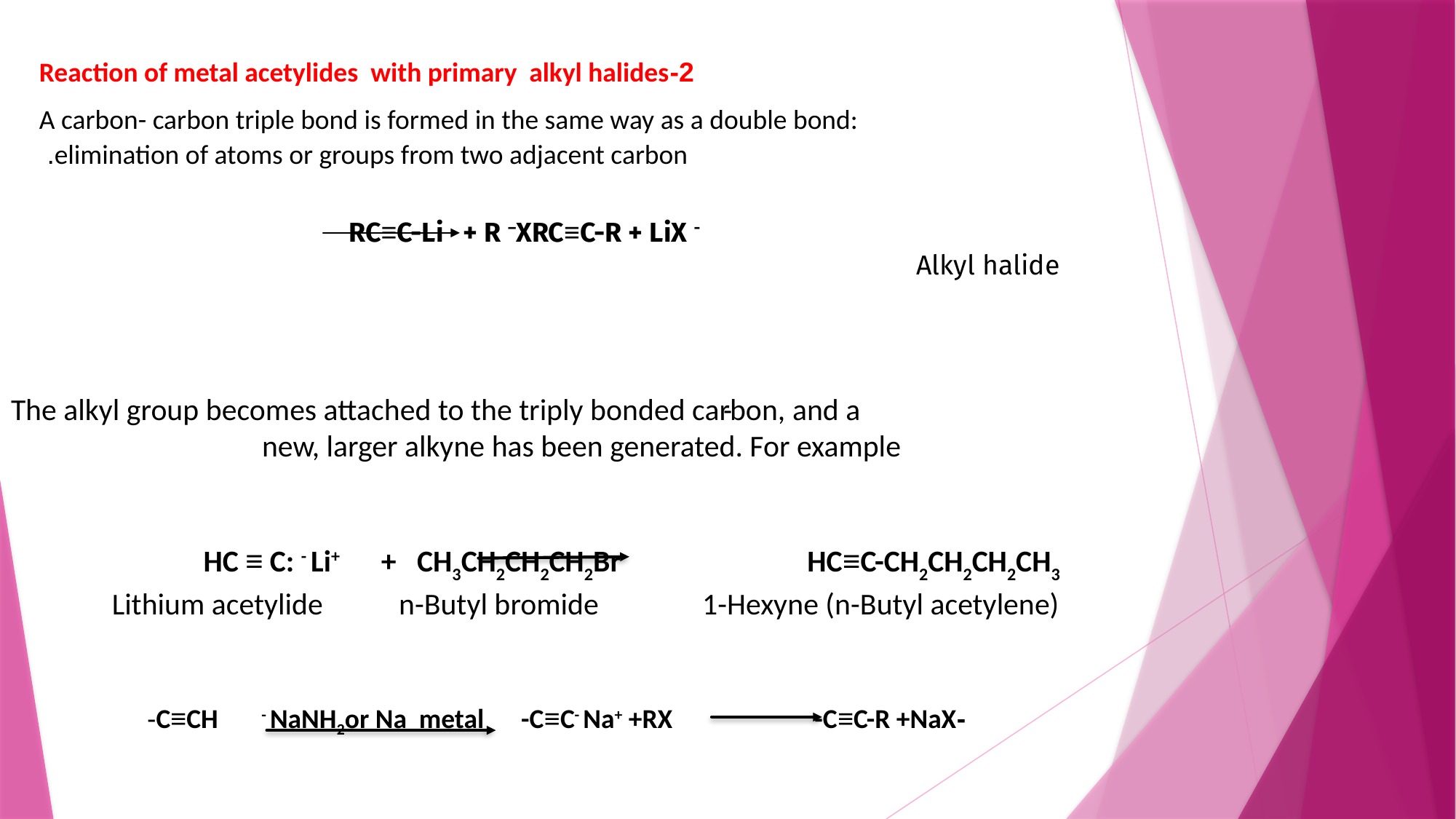

2-Reaction of metal acetylides  with primary  alkyl halides
A carbon- carbon triple bond is formed in the same way as a double bond: elimination of atoms or groups from two adjacent carbon.
RC≡C-R + LiX -  	RC≡C-Li   + R –X
Alkyl halide

The alkyl group becomes attached to the triply bonded carbon, and a new, larger alkyne has been generated. For example

-
HC ≡ C: - Li+      +   CH3CH2CH2CH2Br                           HC≡C-CH2CH2CH2CH3
Lithium acetylide           n-Butyl bromide               1-Hexyne (n-Butyl acetylene)
-C≡CH       - NaNH2or Na  metal      -C≡C- Na+ +RX                       -C≡C-R +NaX-